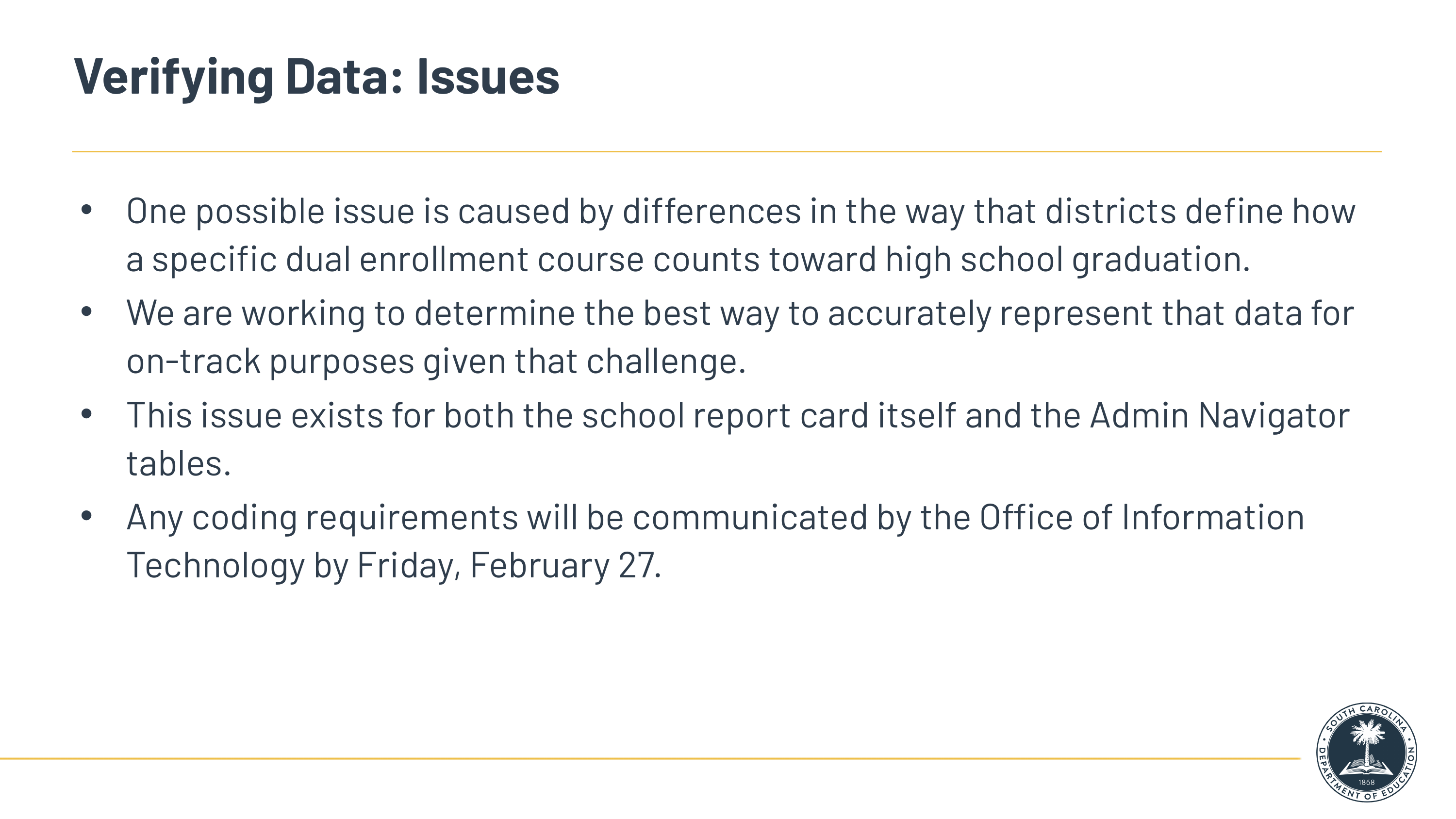

# Verifying Data: Issues
One possible issue is caused by differences in the way that districts define how a specific dual enrollment course counts toward high school graduation.
We are working to determine the best way to accurately represent that data for on-track purposes given that challenge.
This issue exists for both the school report card itself and the Admin Navigator tables.
Any coding requirements will be communicated by the Office of Information Technology by Friday, February 27.